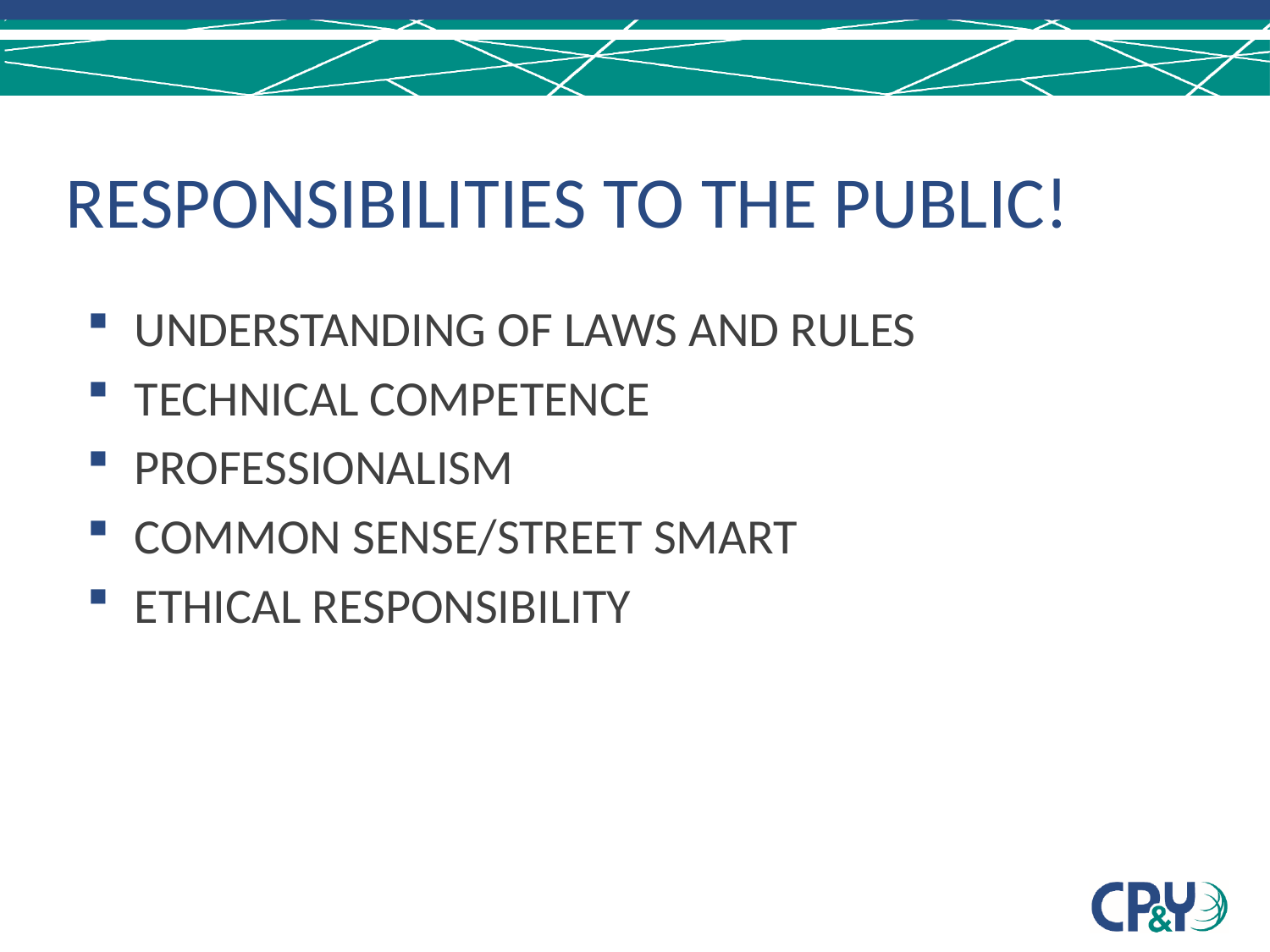

# RESPONSIBILITIES TO THE PUBLIC!

UNDERSTANDING OF LAWS AND RULES
TECHNICAL COMPETENCE
PROFESSIONALISM
COMMON SENSE/STREET SMART
ETHICAL RESPONSIBILITY